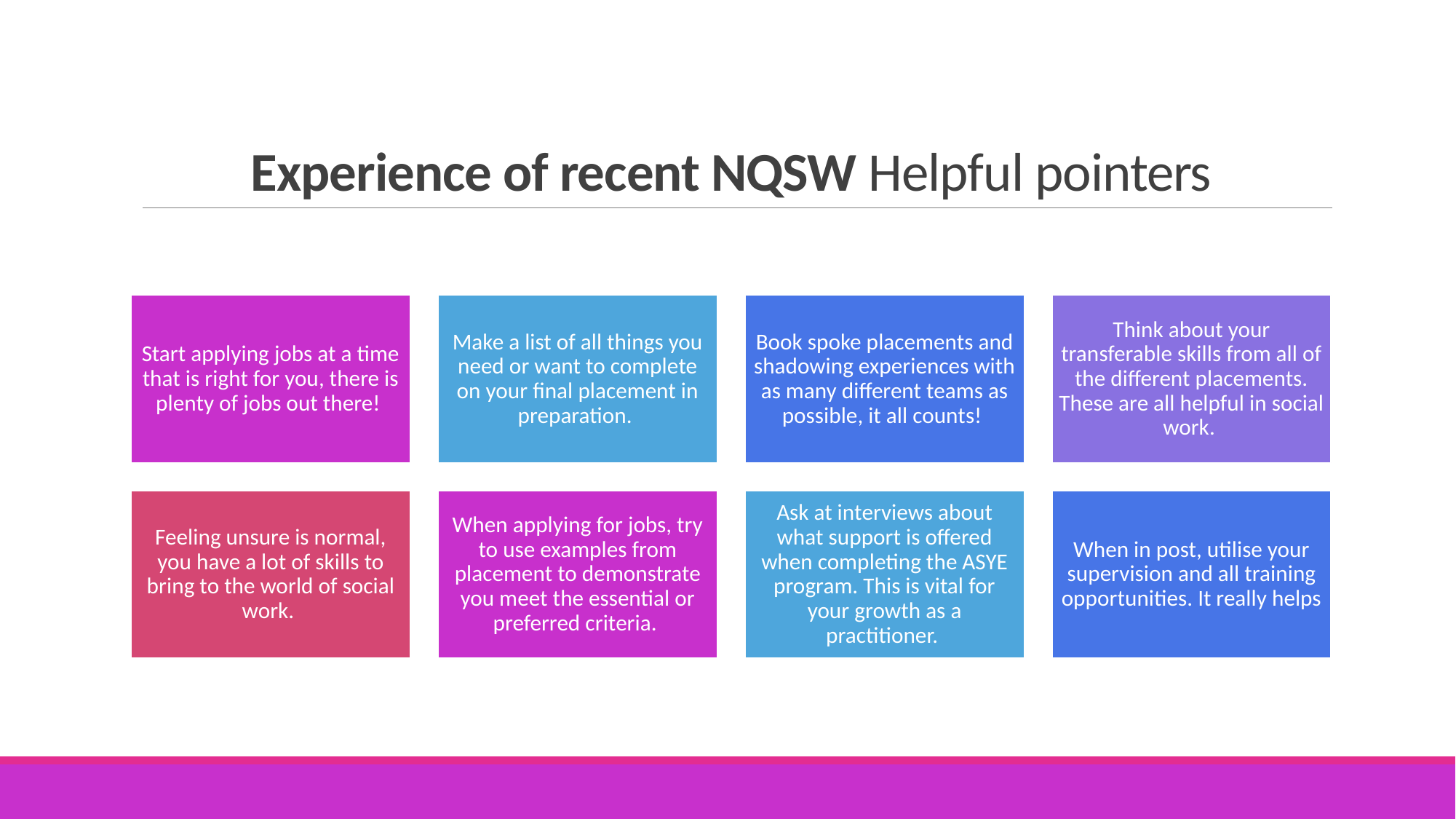

# Experience of recent NQSW Helpful pointers
Start applying jobs at a time that is right for you, there is plenty of jobs out there!
Make a list of all things you need or want to complete on your final placement in preparation.
Book spoke placements and shadowing experiences with as many different teams as possible, it all counts!
Think about your transferable skills from all of the different placements. These are all helpful in social work.
Feeling unsure is normal, you have a lot of skills to bring to the world of social work.
When applying for jobs, try to use examples from placement to demonstrate you meet the essential or preferred criteria.
Ask at interviews about what support is offered when completing the ASYE program. This is vital for your growth as a practitioner.
When in post, utilise your supervision and all training opportunities. It really helps